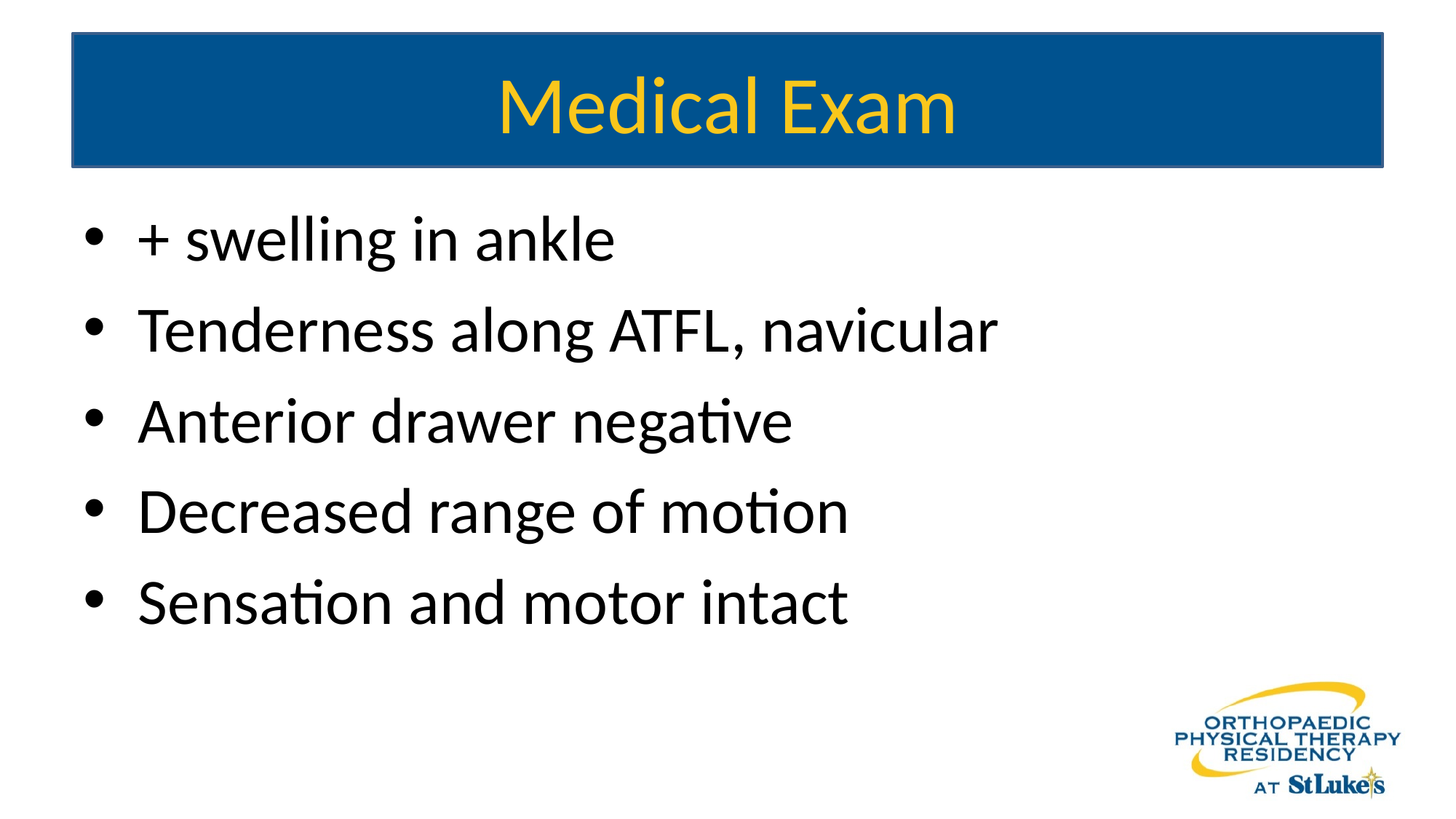

# Medical Exam
+ swelling in ankle
Tenderness along ATFL, navicular
Anterior drawer negative
Decreased range of motion
Sensation and motor intact